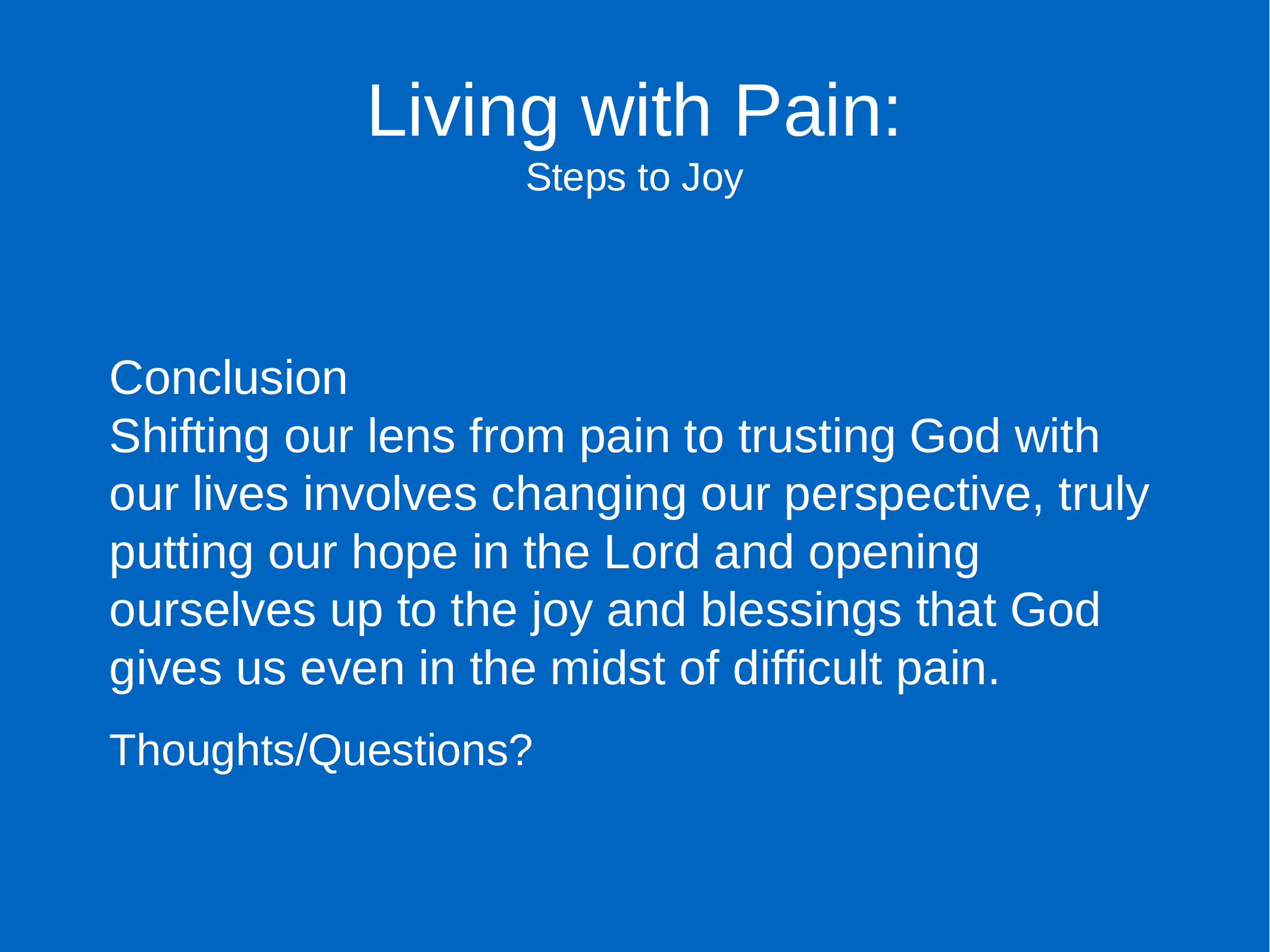

Living with Pain:
Steps to Joy
Conclusion
Shifting our lens from pain to trusting God with our lives involves changing our perspective, truly putting our hope in the Lord and opening ourselves up to the joy and blessings that God gives us even in the midst of difficult pain.
Thoughts/Questions?